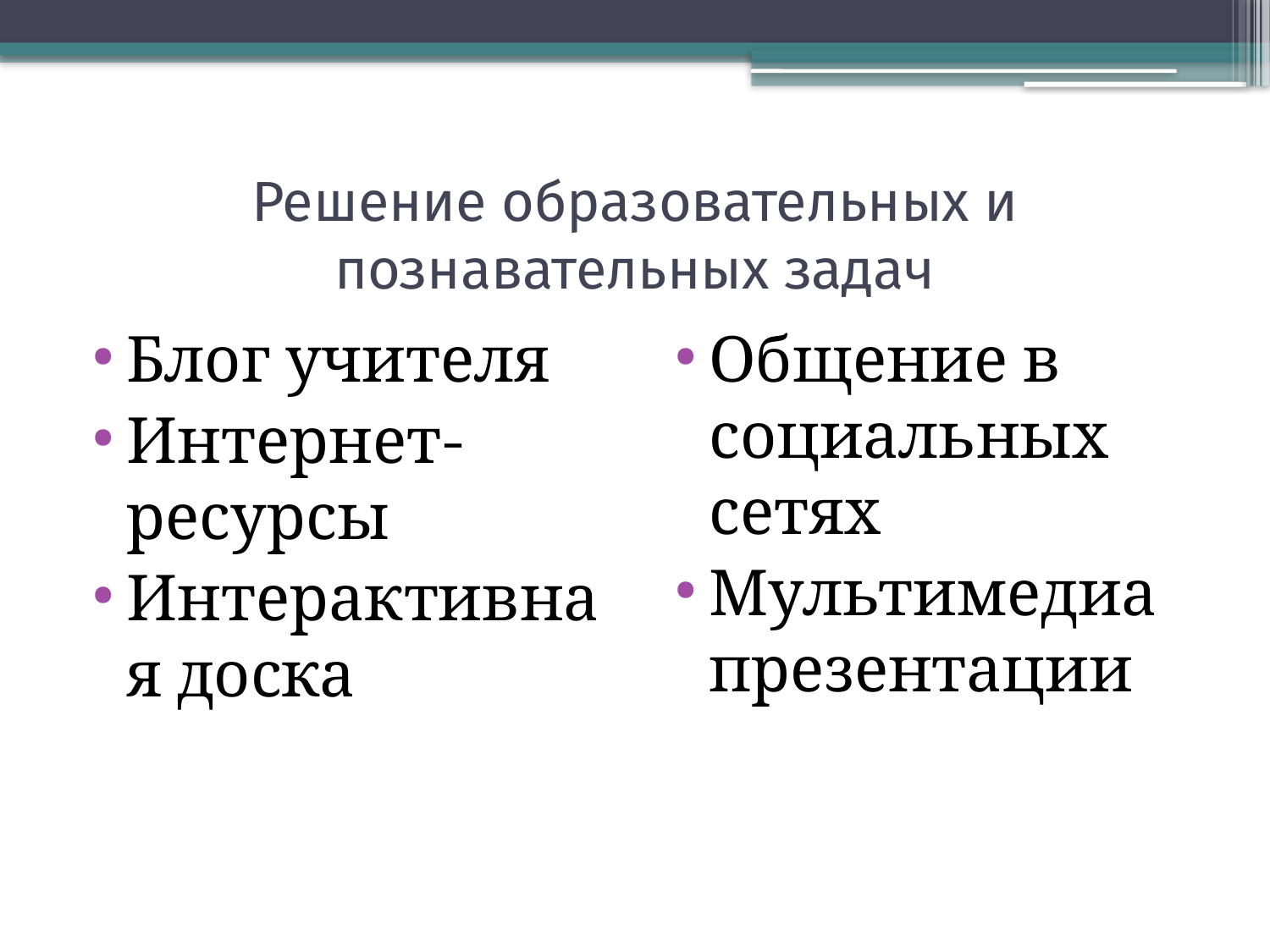

# Решение образовательных и познавательных задач
Блог учителя
Интернет- ресурсы
Интерактивная доска

Общение в социальных сетях
Мультимедиа презентации